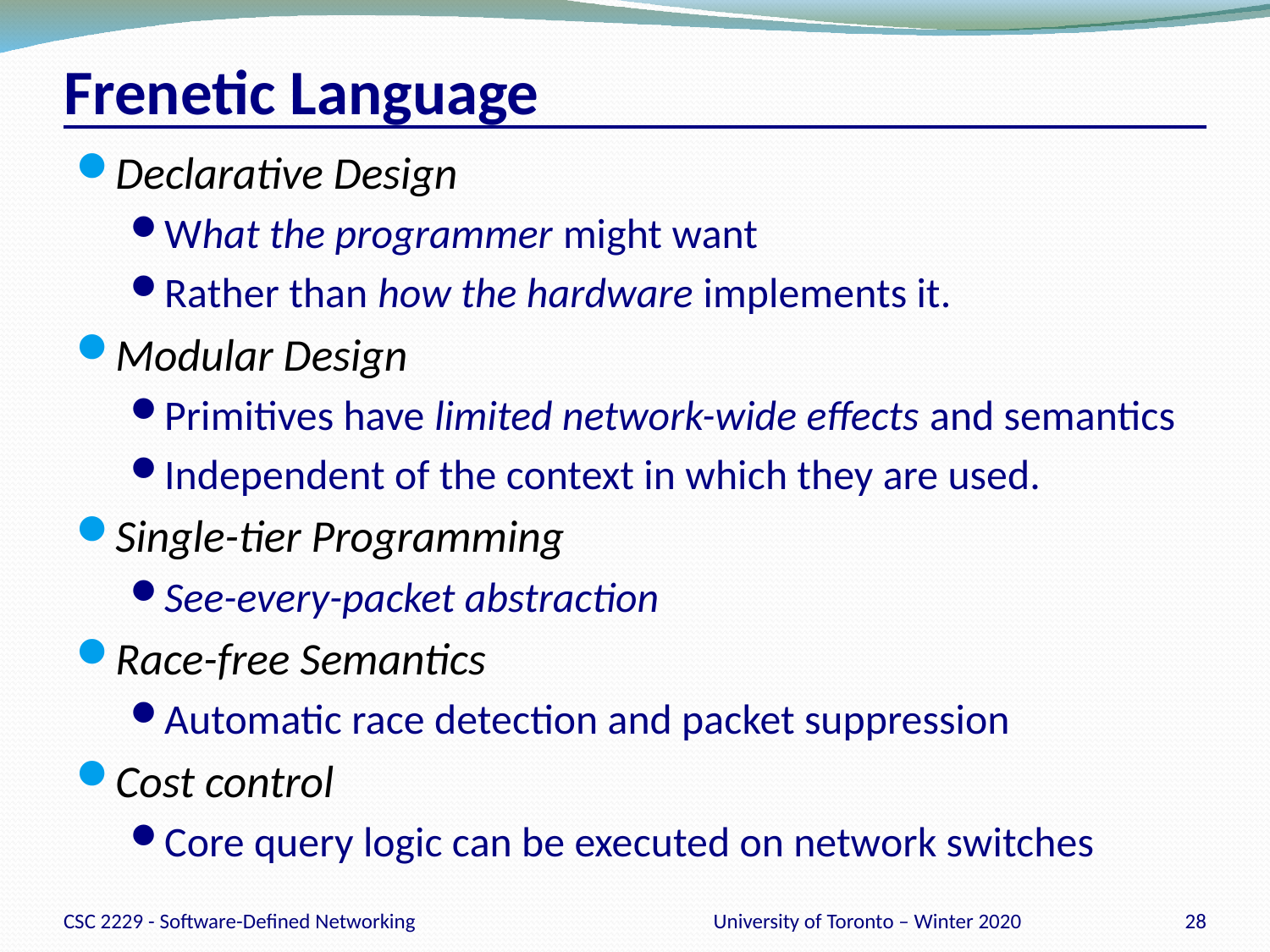

# Frenetic Language
Declarative Design
What the programmer might want
Rather than how the hardware implements it.
Modular Design
Primitives have limited network-wide effects and semantics
Independent of the context in which they are used.
Single-tier Programming
See-every-packet abstraction
Race-free Semantics
Automatic race detection and packet suppression
Cost control
Core query logic can be executed on network switches

CSC 2229 - Software-Defined Networking
University of Toronto – Winter 2020
28